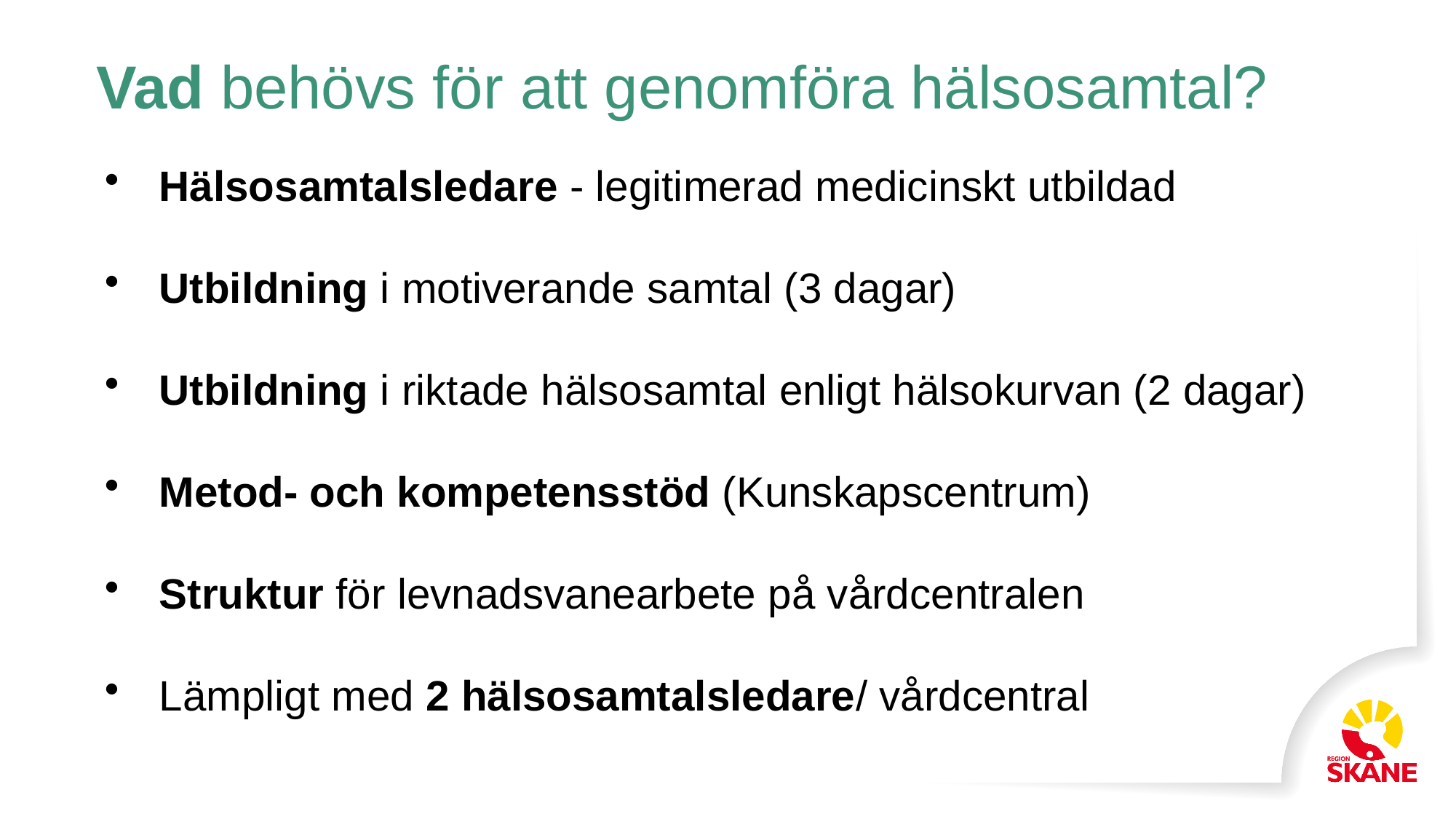

Riktade hälsosamtal – ett svenskt koncept för att förebygga hjärtkärlsjukdom
Vad behövs för att genomföra hälsosamtal?
Hälsosamtalsledare - legitimerad medicinskt utbildad

Utbildning i motiverande samtal (3 dagar)

Utbildning i riktade hälsosamtal enligt hälsokurvan (2 dagar)

Metod- och kompetensstöd (Kunskapscentrum)

Struktur för levnadsvanearbete på vårdcentralen

Lämpligt med 2 hälsosamtalsledare/ vårdcentral

Nätverket Hälsofrämjande hälso- och sjukvård (HFS)